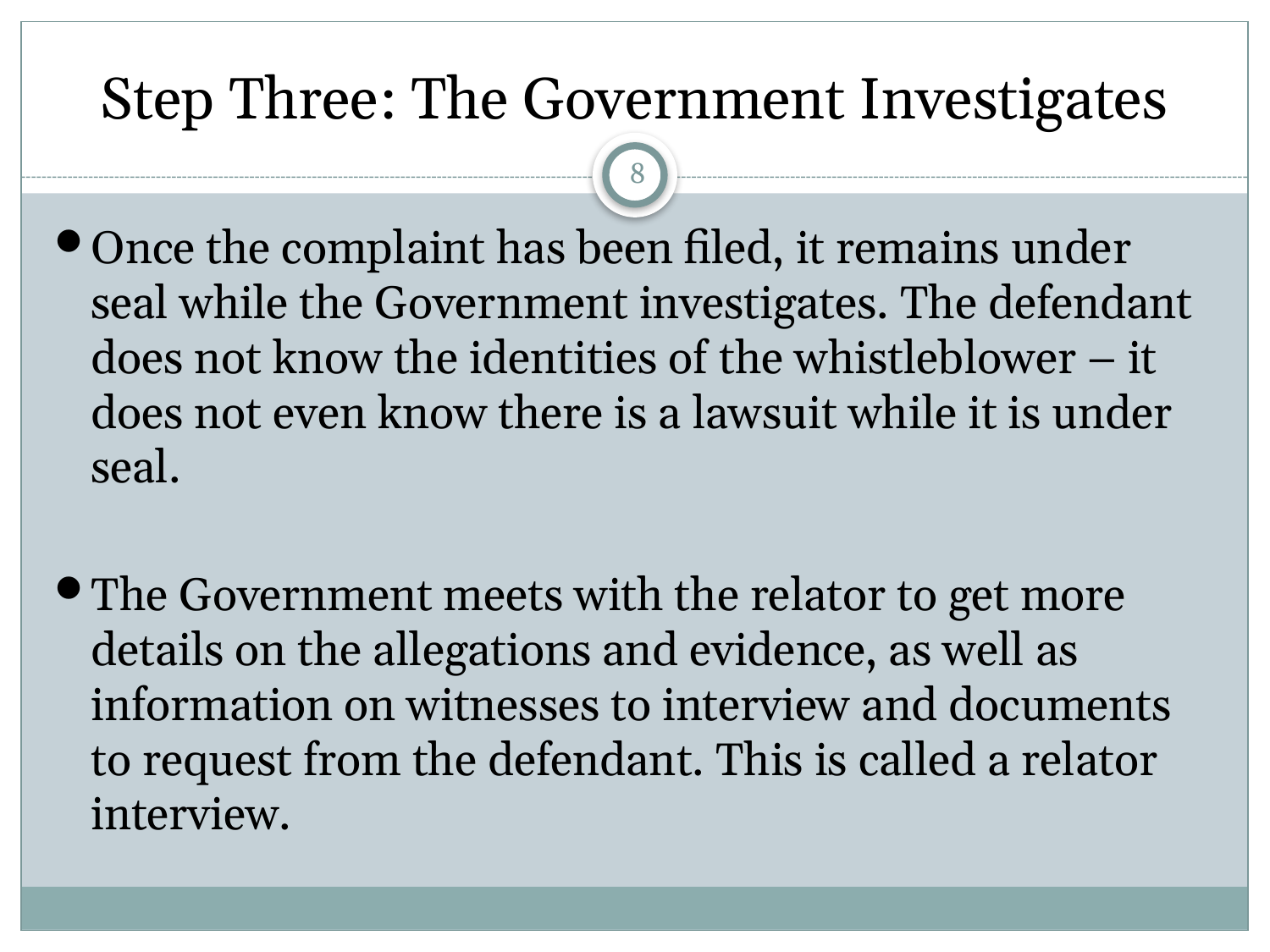

# Step Three: The Government Investigates
8
Once the complaint has been filed, it remains under seal while the Government investigates. The defendant does not know the identities of the whistleblower – it does not even know there is a lawsuit while it is under seal.

The Government meets with the relator to get more details on the allegations and evidence, as well as information on witnesses to interview and documents to request from the defendant. This is called a relator interview.